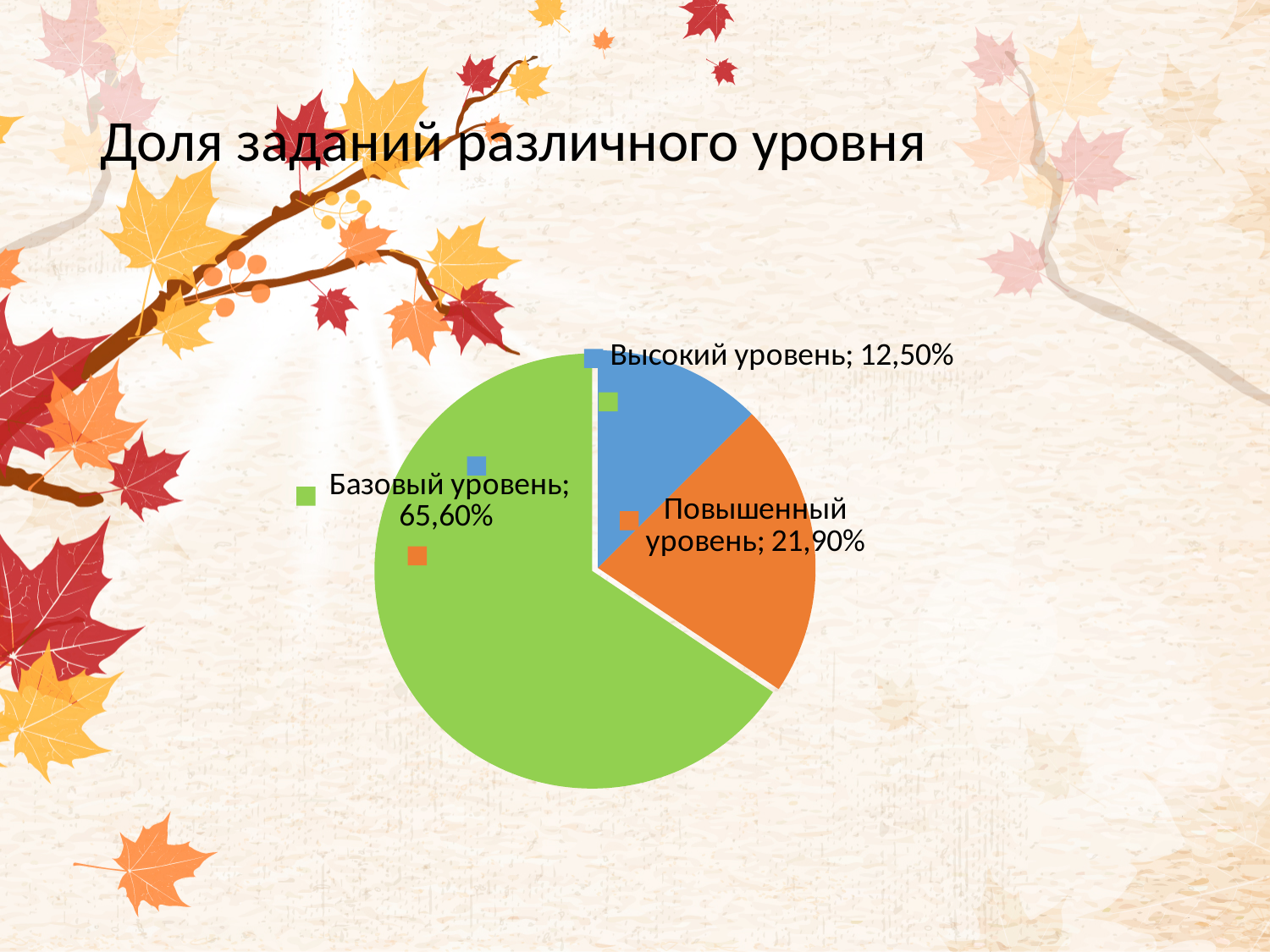

# Доля заданий различного уровня

### Chart

| Category | Столбец1 |
|---|---|
| Высокий уровень | 0.125 |
| Повышенный уровень | 0.21900000000000044 |
| Базовый уровень | 0.6560000000000021 |